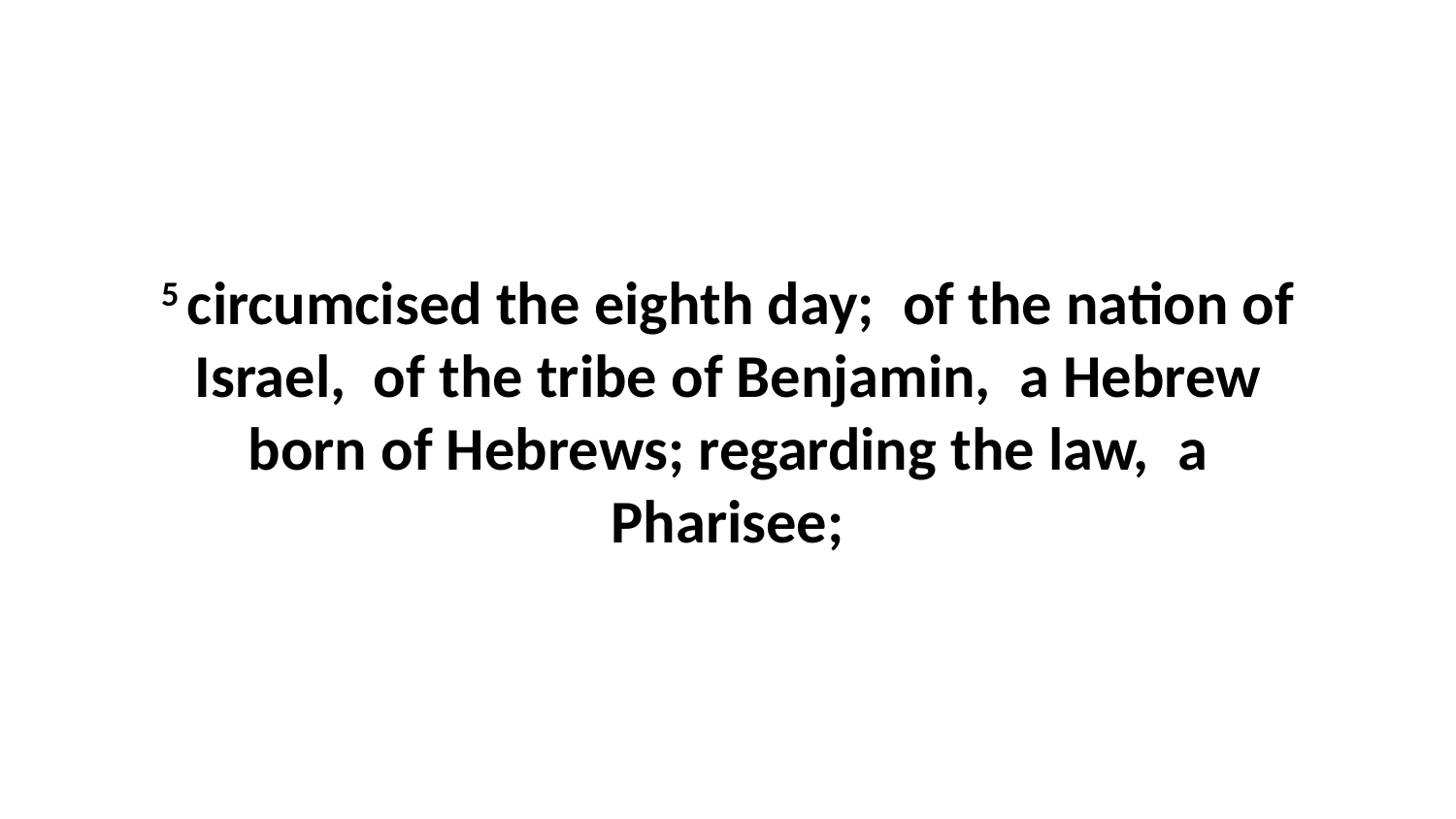

5 circumcised the eighth day;  of the nation of Israel,  of the tribe of Benjamin,  a Hebrew born of Hebrews; regarding the law,  a Pharisee;